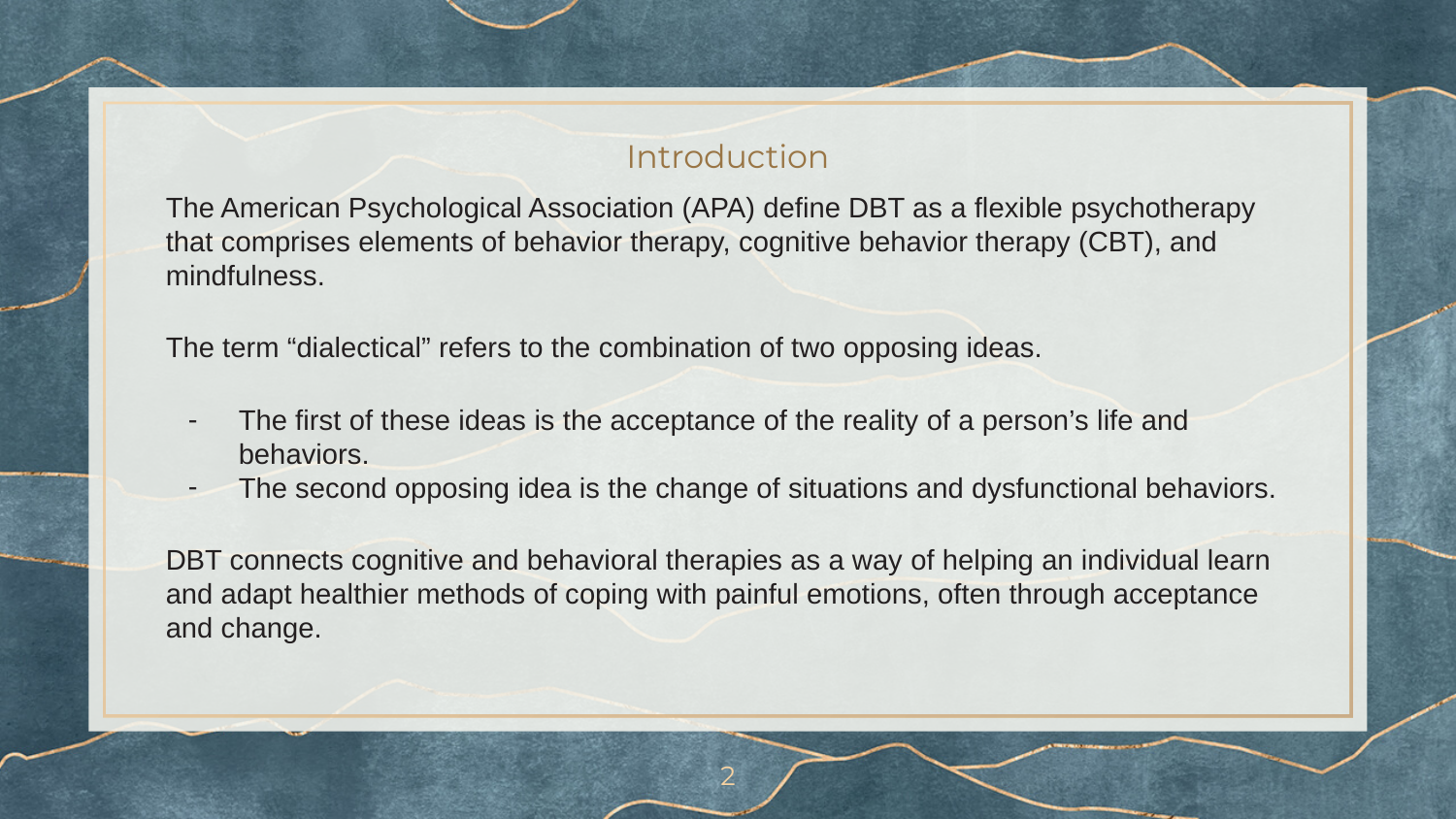

# Introduction
The American Psychological Association (APA) define DBT as a flexible psychotherapy that comprises elements of behavior therapy, cognitive behavior therapy (CBT), and mindfulness.
The term “dialectical” refers to the combination of two opposing ideas.
The first of these ideas is the acceptance of the reality of a person’s life and behaviors.
The second opposing idea is the change of situations and dysfunctional behaviors.
DBT connects cognitive and behavioral therapies as a way of helping an individual learn and adapt healthier methods of coping with painful emotions, often through acceptance and change.

2